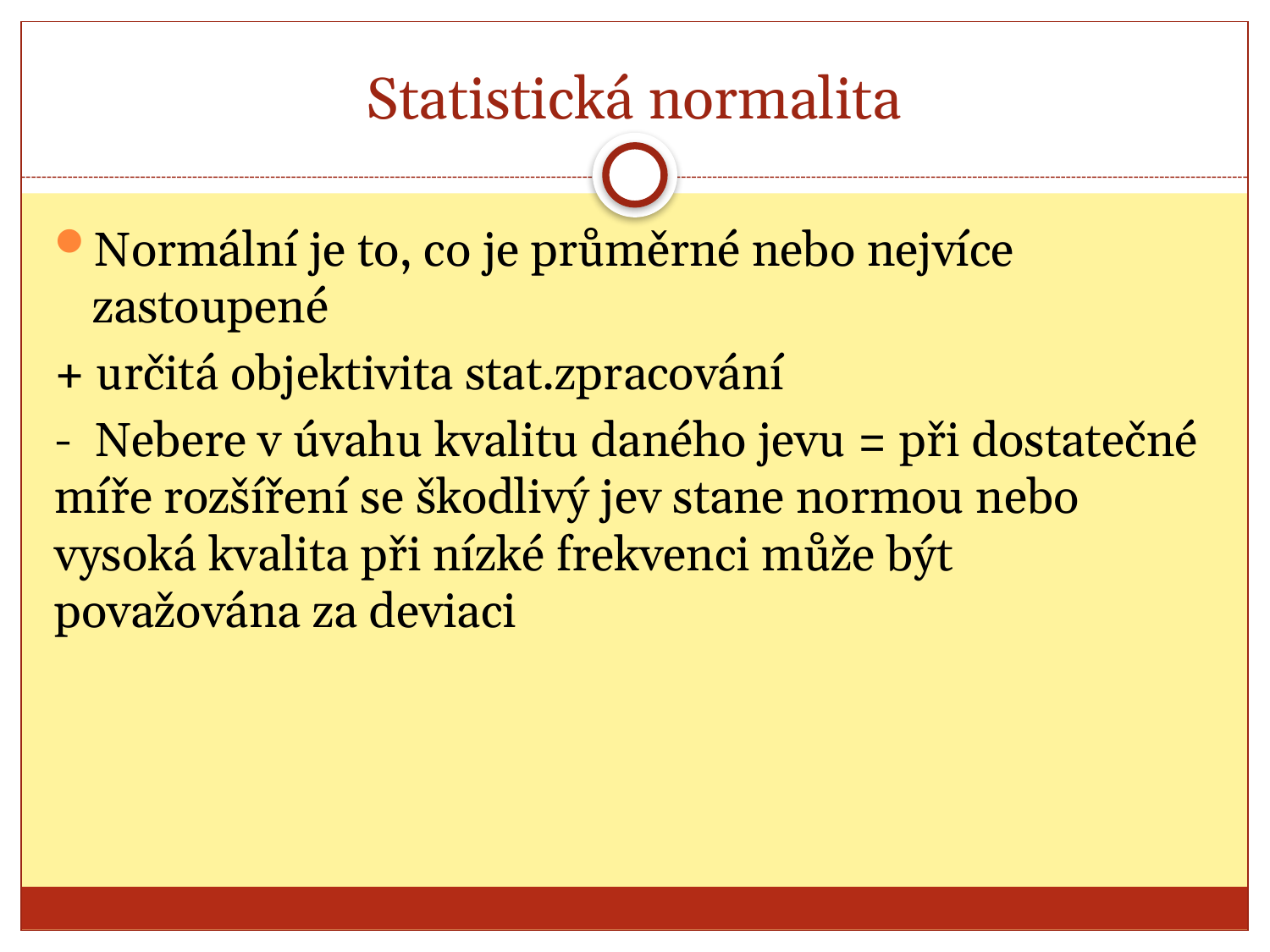

# Statistická normalita
Normální je to, co je průměrné nebo nejvíce zastoupené
+ určitá objektivita stat.zpracování
-  Nebere v úvahu kvalitu daného jevu = při dostatečné míře rozšíření se škodlivý jev stane normou nebo vysoká kvalita při nízké frekvenci může být považována za deviaci